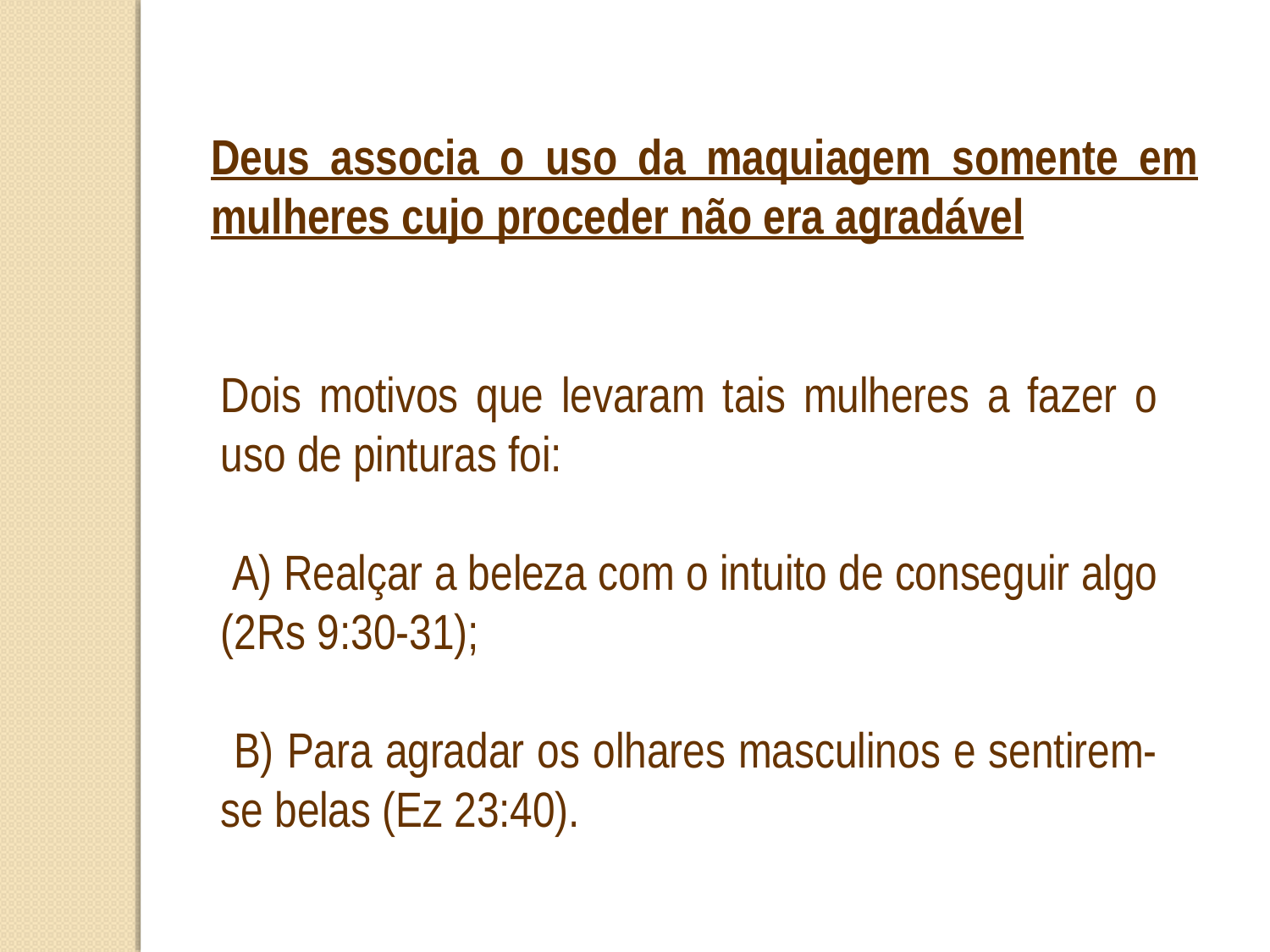

Deus associa o uso da maquiagem somente em mulheres cujo proceder não era agradável
Dois motivos que levaram tais mulheres a fazer o uso de pinturas foi:

 A) Realçar a beleza com o intuito de conseguir algo (2Rs 9:30-31);

 B) Para agradar os olhares masculinos e sentirem-se belas (Ez 23:40).